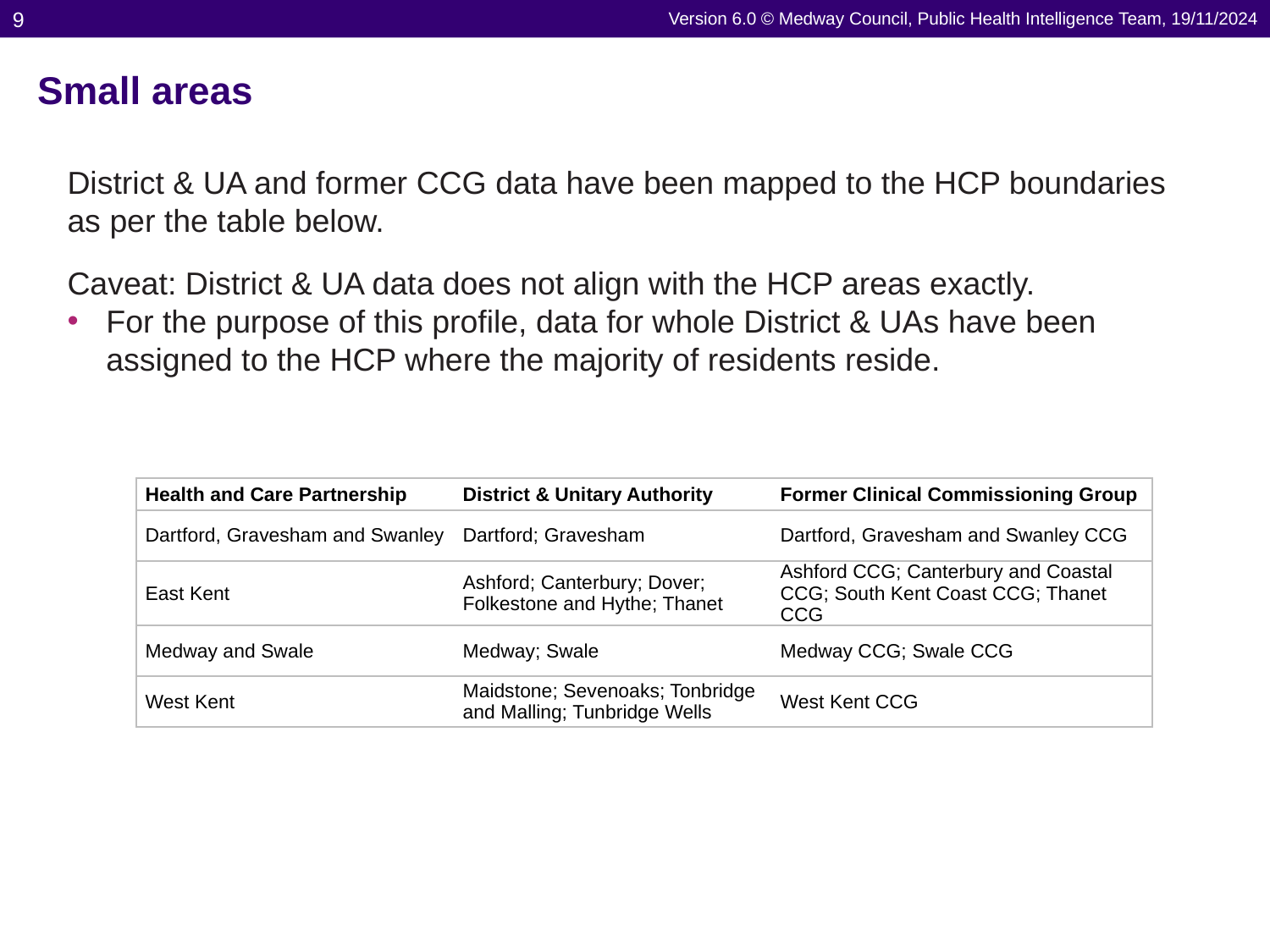

9
Version 6.0 © Medway Council, Public Health Intelligence Team, 19/11/2024
# Small areas
District & UA and former CCG data have been mapped to the HCP boundaries as per the table below.
Caveat: District & UA data does not align with the HCP areas exactly.
For the purpose of this profile, data for whole District & UAs have been assigned to the HCP where the majority of residents reside.
| Health and Care Partnership | District & Unitary Authority | Former Clinical Commissioning Group |
| --- | --- | --- |
| Dartford, Gravesham and Swanley | Dartford; Gravesham | Dartford, Gravesham and Swanley CCG |
| East Kent | Ashford; Canterbury; Dover; Folkestone and Hythe; Thanet | Ashford CCG; Canterbury and Coastal CCG; South Kent Coast CCG; Thanet CCG |
| Medway and Swale | Medway; Swale | Medway CCG; Swale CCG |
| West Kent | Maidstone; Sevenoaks; Tonbridge and Malling; Tunbridge Wells | West Kent CCG |